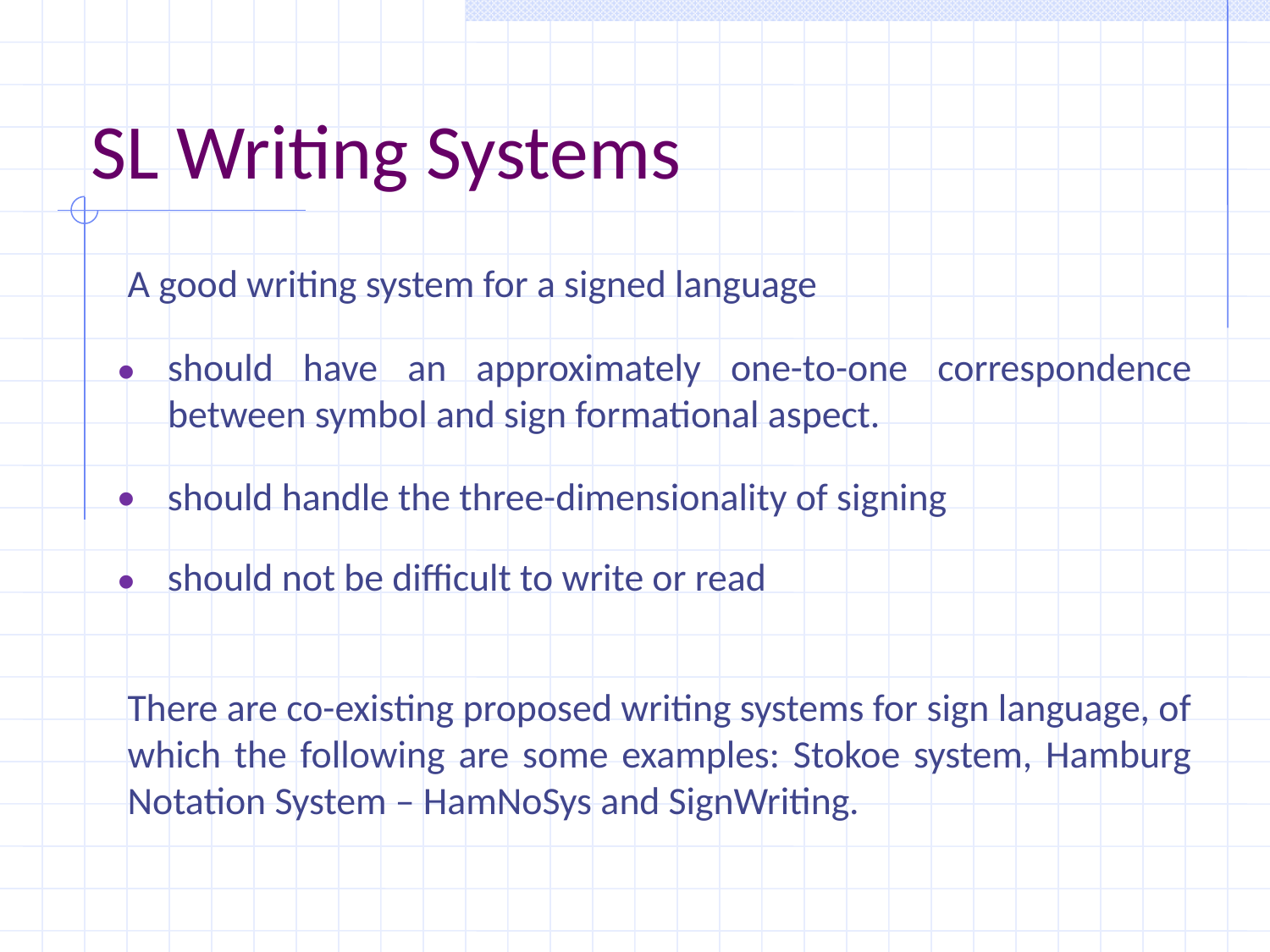

SL Writing Systems
A good writing system for a signed language

should have an approximately one-to-one correspondence between symbol and sign formational aspect.

should handle the three-dimensionality of signing

should not be difficult to write or read
There are co-existing proposed writing systems for sign language, of which the following are some examples: Stokoe system, Hamburg Notation System – HamNoSys and SignWriting.